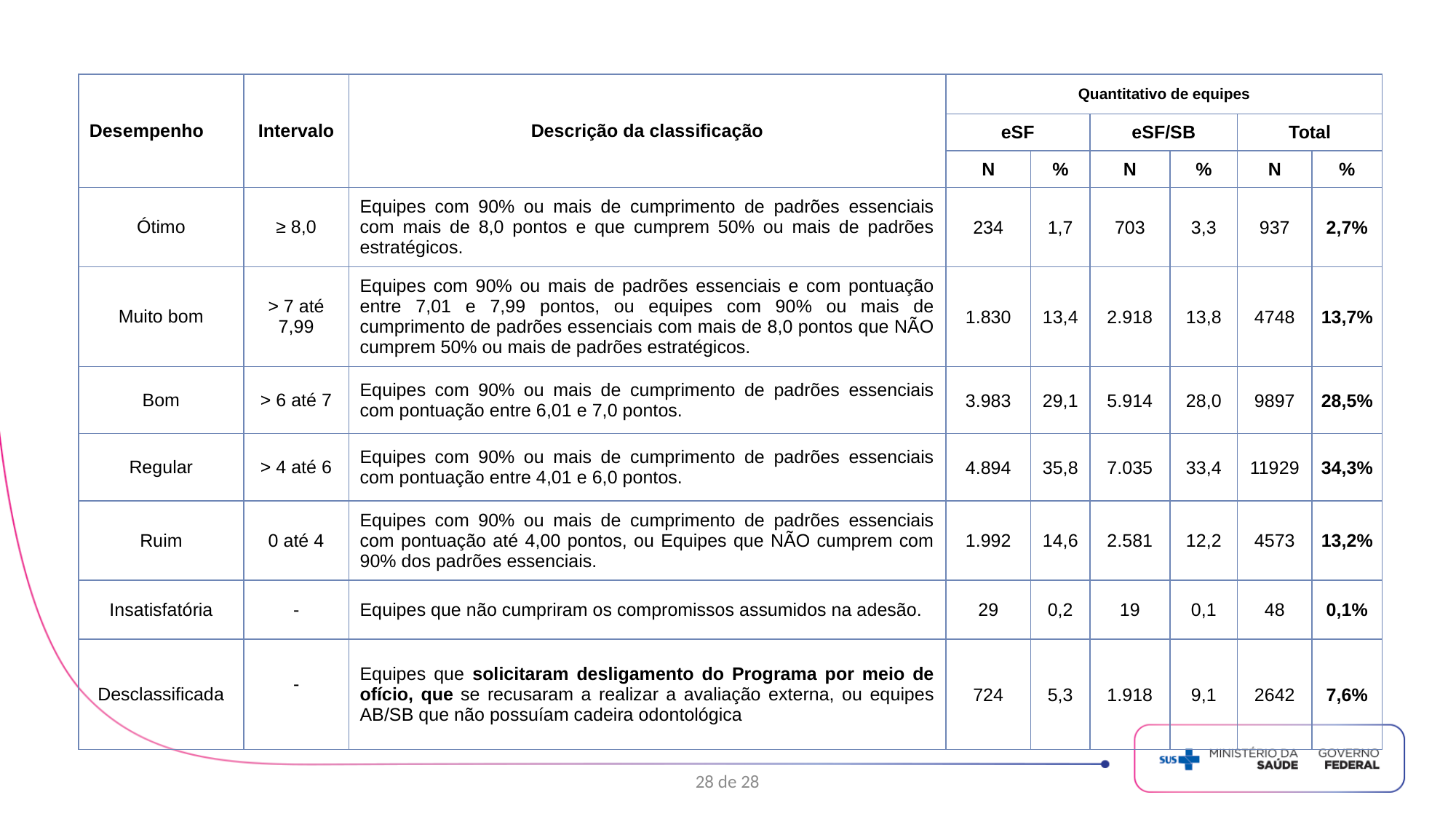

| Desempenho | Intervalo | Descrição da classificação | Quantitativo de equipes |  |  |  |  |  |
| --- | --- | --- | --- | --- | --- | --- | --- | --- |
|  |  |  | eSF |  | eSF/SB |  | Total |  |
|  |  |  | N | % | N | % | N | % |
| Ótimo | ≥ 8,0 | Equipes com 90% ou mais de cumprimento de padrões essenciais com mais de 8,0 pontos e que cumprem 50% ou mais de padrões estratégicos. | 234 | 1,7 | 703 | 3,3 | 937 | 2,7% |
| Muito bom | > 7 até 7,99 | Equipes com 90% ou mais de padrões essenciais e com pontuação entre 7,01 e 7,99 pontos, ou equipes com 90% ou mais de cumprimento de padrões essenciais com mais de 8,0 pontos que NÃO cumprem 50% ou mais de padrões estratégicos. | 1.830 | 13,4 | 2.918 | 13,8 | 4748 | 13,7% |
| Bom | > 6 até 7 | Equipes com 90% ou mais de cumprimento de padrões essenciais com pontuação entre 6,01 e 7,0 pontos. | 3.983 | 29,1 | 5.914 | 28,0 | 9897 | 28,5% |
| Regular | > 4 até 6 | Equipes com 90% ou mais de cumprimento de padrões essenciais com pontuação entre 4,01 e 6,0 pontos. | 4.894 | 35,8 | 7.035 | 33,4 | 11929 | 34,3% |
| Ruim | 0 até 4 | Equipes com 90% ou mais de cumprimento de padrões essenciais com pontuação até 4,00 pontos, ou Equipes que NÃO cumprem com 90% dos padrões essenciais. | 1.992 | 14,6 | 2.581 | 12,2 | 4573 | 13,2% |
| Insatisfatória | - | Equipes que não cumpriram os compromissos assumidos na adesão. | 29 | 0,2 | 19 | 0,1 | 48 | 0,1% |
| Desclassificada | - | Equipes que solicitaram desligamento do Programa por meio de ofício, que se recusaram a realizar a avaliação externa, ou equipes AB/SB que não possuíam cadeira odontológica | 724 | 5,3 | 1.918 | 9,1 | 2642 | 7,6% |
28 de 28